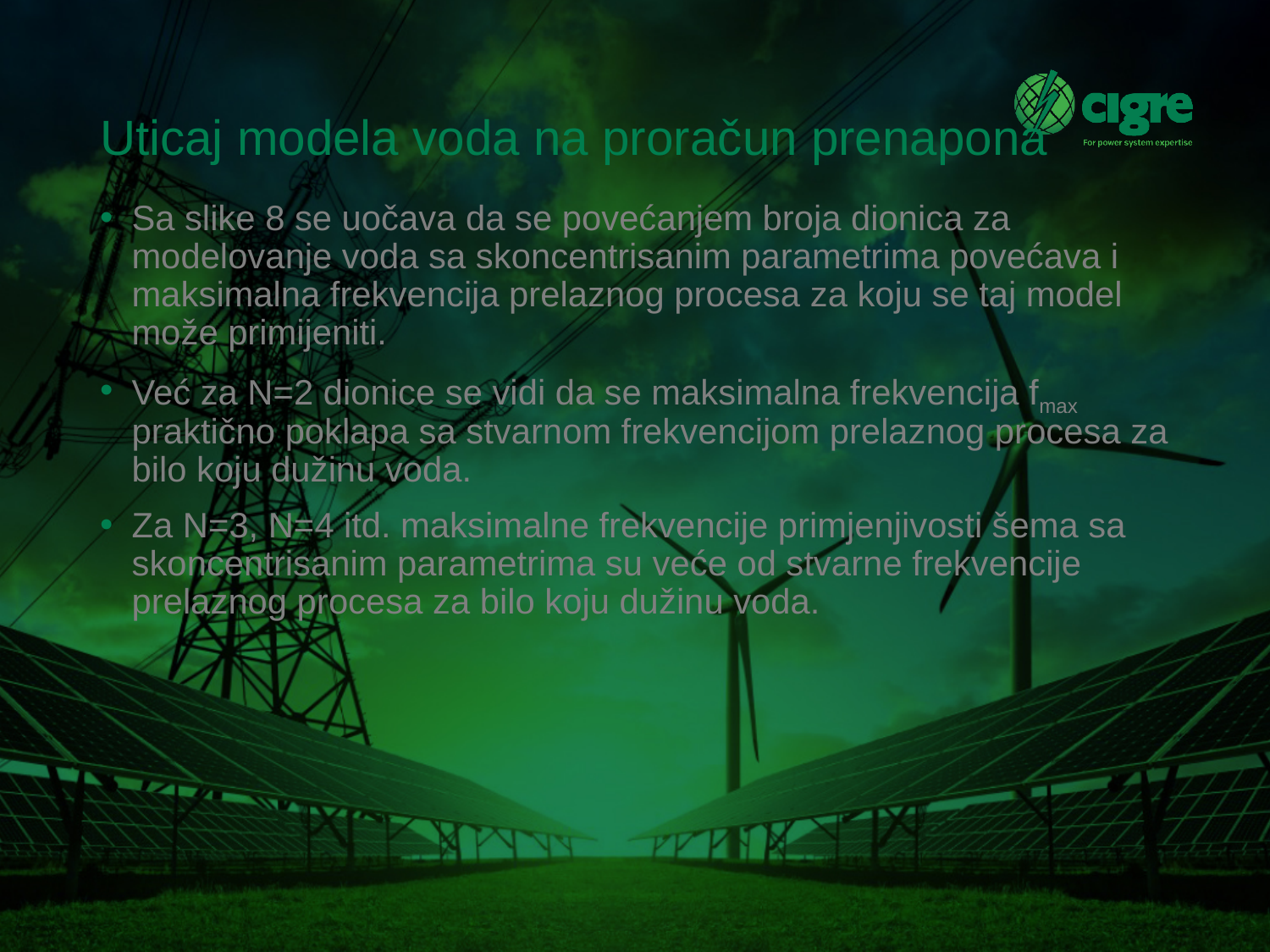

# Uticaj modela voda na proračun prenapona
Sa slike 8 se uočava da se povećanjem broja dionica za modelovanje voda sa skoncentrisanim parametrima povećava i maksimalna frekvencija prelaznog procesa za koju se taj model može primijeniti.
Već za N=2 dionice se vidi da se maksimalna frekvencija fmax  praktično poklapa sa stvarnom frekvencijom prelaznog procesa za bilo koju dužinu voda.
Za N=3, N=4 itd. maksimalne frekvencije primjenjivosti šema sa skoncentrisanim parametrima su veće od stvarne frekvencije prelaznog procesa za bilo koju dužinu voda.